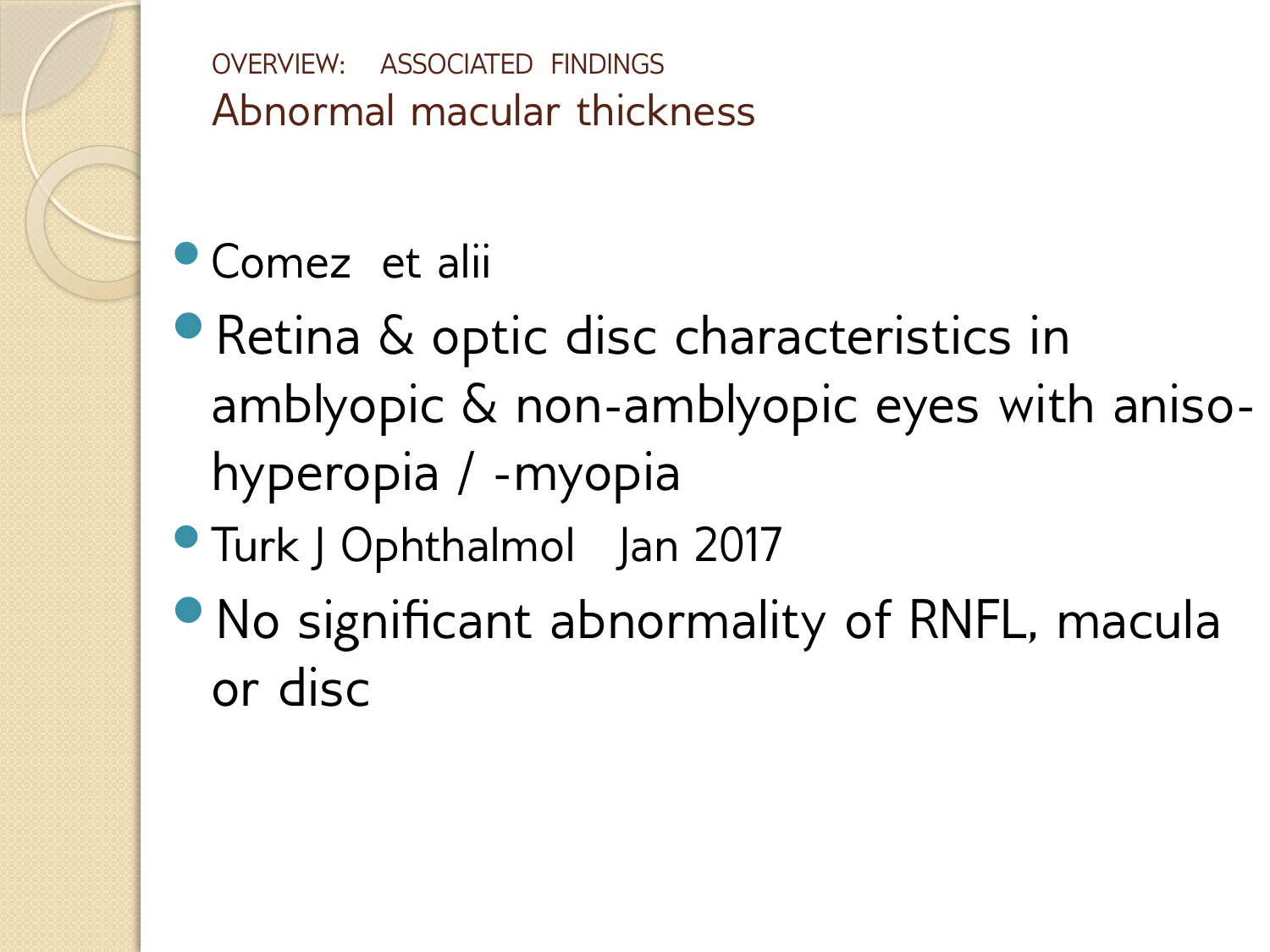

# OVERVIEW:    ASSOCIATED  FINDINGS Abnormal macular thickness
Comez  et alii
Retina & optic disc characteristics in amblyopic & non-amblyopic eyes with aniso- hyperopia / -myopia
Turk J Ophthalmol   Jan 2017
No significant abnormality of RNFL, macula or disc